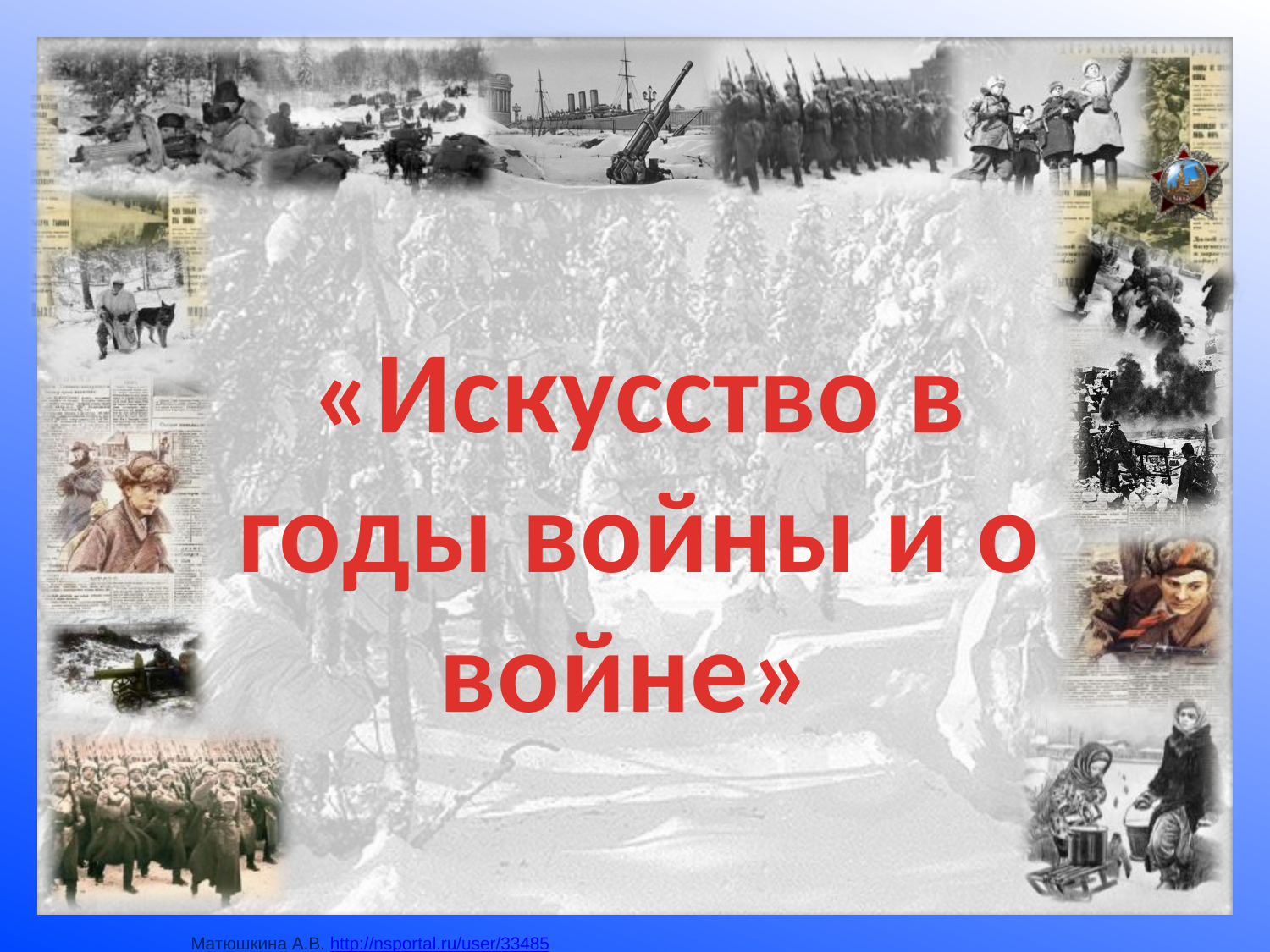

# «Искусство в годы войны и о войне»